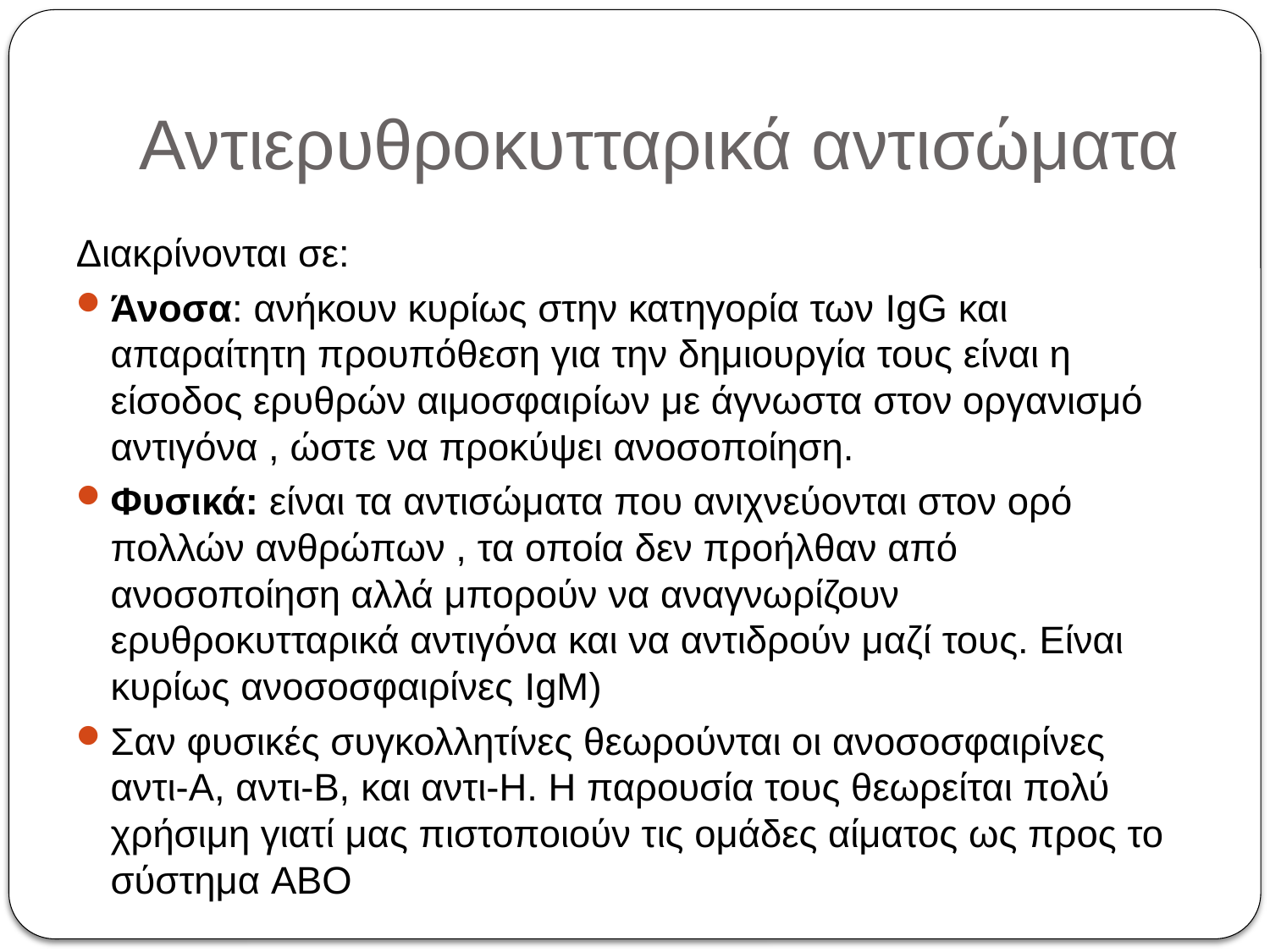

# Αντιερυθροκυτταρικά αντισώματα
Διακρίνονται σε:
Άνοσα: ανήκουν κυρίως στην κατηγορία των IgG και απαραίτητη προυπόθεση για την δημιουργία τους είναι η είσοδος ερυθρών αιμοσφαιρίων με άγνωστα στον οργανισμό αντιγόνα , ώστε να προκύψει ανοσοποίηση.
Φυσικά: είναι τα αντισώματα που ανιχνεύονται στον ορό πολλών ανθρώπων , τα οποία δεν προήλθαν από ανοσοποίηση αλλά μπορούν να αναγνωρίζουν ερυθροκυτταρικά αντιγόνα και να αντιδρούν μαζί τους. Είναι κυρίως ανοσοσφαιρίνες IgM)
Σαν φυσικές συγκολλητίνες θεωρούνται οι ανοσοσφαιρίνες αντι-Α, αντι-Β, και αντι-Η. Η παρουσία τους θεωρείται πολύ χρήσιμη γιατί μας πιστοποιούν τις ομάδες αίματος ως προς το σύστημα ABO